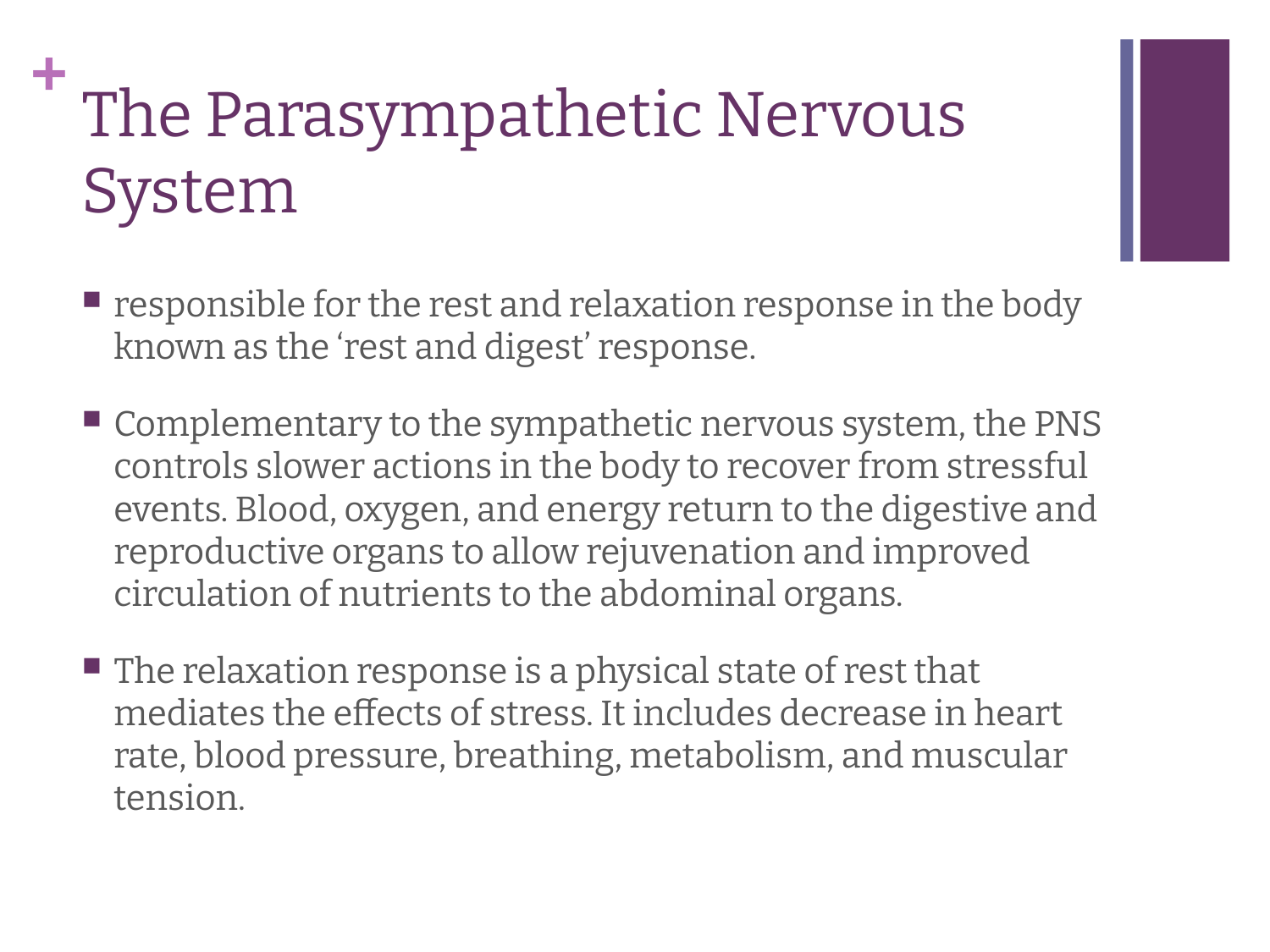

# The Parasympathetic Nervous System
responsible for the rest and relaxation response in the body known as the ‘rest and digest’ response.
Complementary to the sympathetic nervous system, the PNS controls slower actions in the body to recover from stressful events. Blood, oxygen, and energy return to the digestive and reproductive organs to allow rejuvenation and improved circulation of nutrients to the abdominal organs.
The relaxation response is a physical state of rest that mediates the effects of stress. It includes decrease in heart rate, blood pressure, breathing, metabolism, and muscular tension.